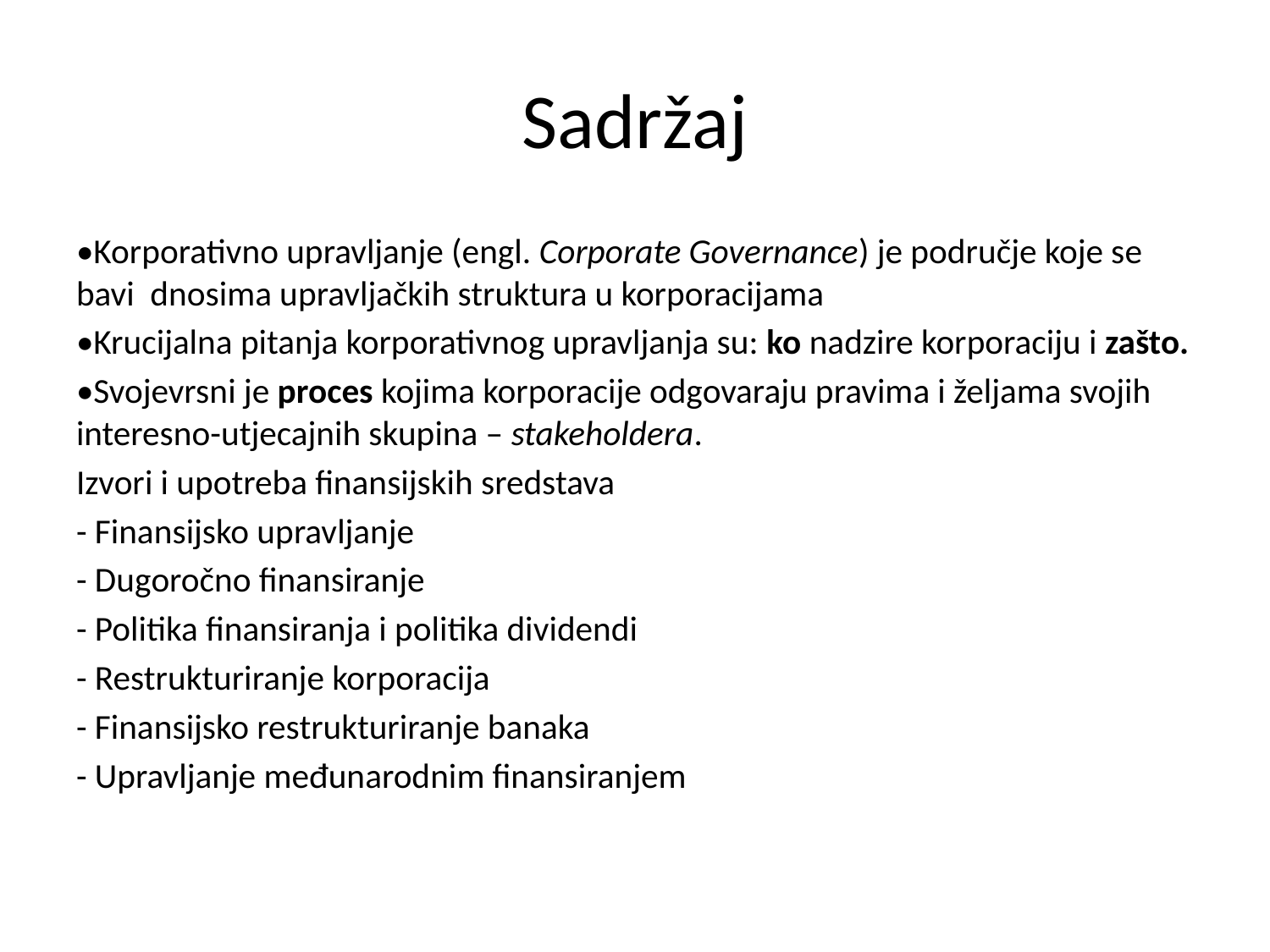

# Sadržaj
•Korporativno upravljanje (engl. Corporate Governance) je područje koje se bavi  dnosima upravljačkih struktura u korporacijama
•Krucijalna pitanja korporativnog upravljanja su: ko nadzire korporaciju i zašto.
•Svojevrsni je proces kojima korporacije odgovaraju pravima i željama svojih interesno-utjecajnih skupina – stakeholdera.
Izvori i upotreba finansijskih sredstava
- Finansijsko upravljanje
- Dugoročno finansiranje
- Politika finansiranja i politika dividendi
- Restrukturiranje korporacija
- Finansijsko restrukturiranje banaka
- Upravljanje međunarodnim finansiranjem